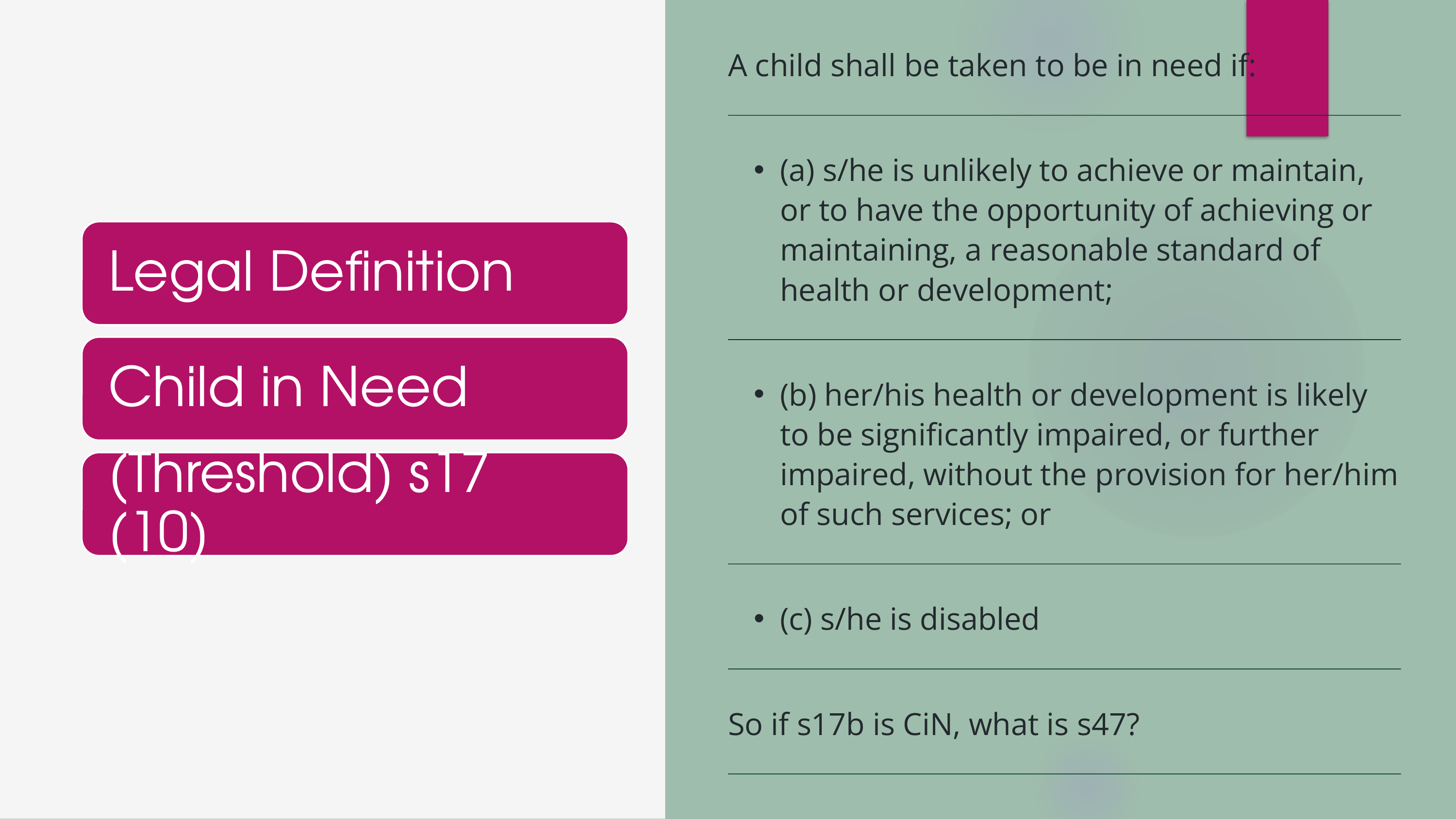

A child shall be taken to be in need if:

(a) s/he is unlikely to achieve or maintain, or to have the opportunity of achieving or maintaining, a reasonable standard of health or development;

(b) her/his health or development is likely to be significantly impaired, or further impaired, without the provision for her/him of such services; or

(c) s/he is disabled

So if s17b is CiN, what is s47?

Legal Definition
Child in Need
(Threshold) s17 (10)